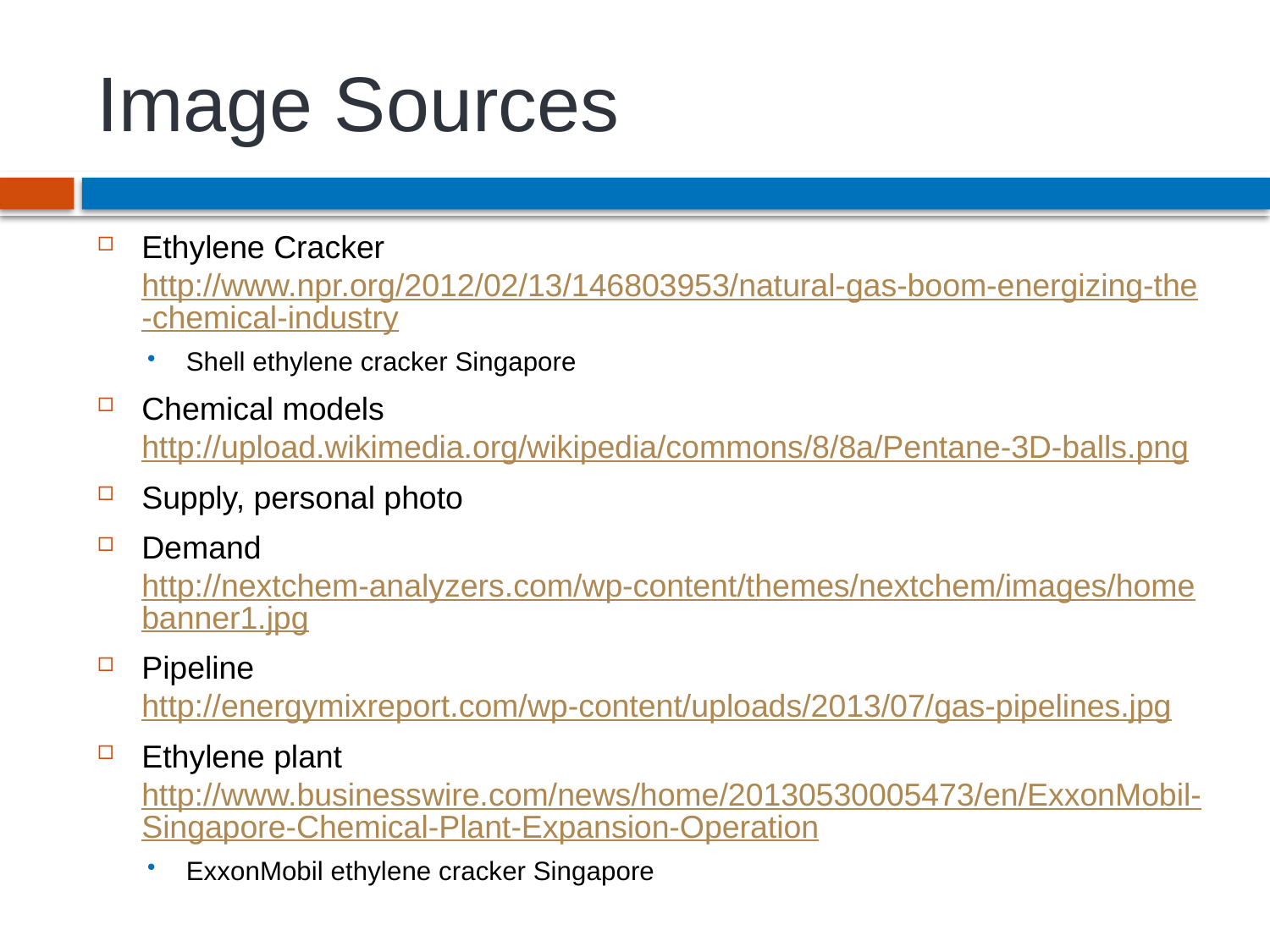

# Image Sources
Ethylene Cracker http://www.npr.org/2012/02/13/146803953/natural-gas-boom-energizing-the-chemical-industry
Shell ethylene cracker Singapore
Chemical models http://upload.wikimedia.org/wikipedia/commons/8/8a/Pentane-3D-balls.png
Supply, personal photo
Demand http://nextchem-analyzers.com/wp-content/themes/nextchem/images/homebanner1.jpg
Pipeline http://energymixreport.com/wp-content/uploads/2013/07/gas-pipelines.jpg
Ethylene plant http://www.businesswire.com/news/home/20130530005473/en/ExxonMobil-Singapore-Chemical-Plant-Expansion-Operation
ExxonMobil ethylene cracker Singapore